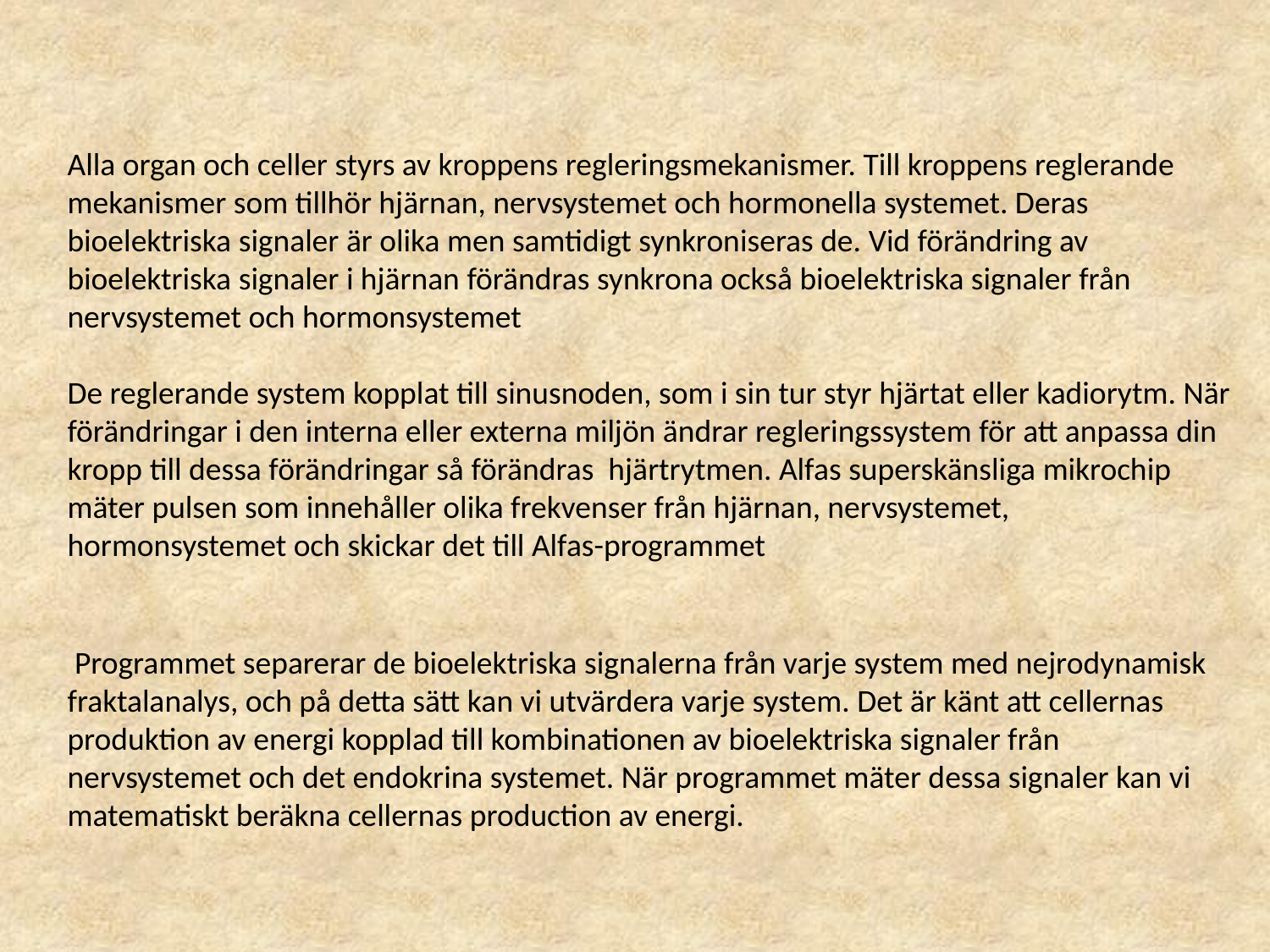

Alla organ och celler styrs av kroppens regleringsmekanismer. Till kroppens reglerande mekanismer som tillhör hjärnan, nervsystemet och hormonella systemet. Deras bioelektriska signaler är olika men samtidigt synkroniseras de. Vid förändring av bioelektriska signaler i hjärnan förändras synkrona också bioelektriska signaler från nervsystemet och hormonsystemet
De reglerande system kopplat till sinusnoden, som i sin tur styr hjärtat eller kadiorytm. När förändringar i den interna eller externa miljön ändrar regleringssystem för att anpassa din kropp till dessa förändringar så förändras  hjärtrytmen. Alfas superskänsliga mikrochip mäter pulsen som innehåller olika frekvenser från hjärnan, nervsystemet, hormonsystemet och skickar det till Alfas-programmet
 Programmet separerar de bioelektriska signalerna från varje system med nejrodynamisk fraktalanalys, och på detta sätt kan vi utvärdera varje system. Det är känt att cellernas produktion av energi kopplad till kombinationen av bioelektriska signaler från nervsystemet och det endokrina systemet. När programmet mäter dessa signaler kan vi matematiskt beräkna cellernas production av energi.